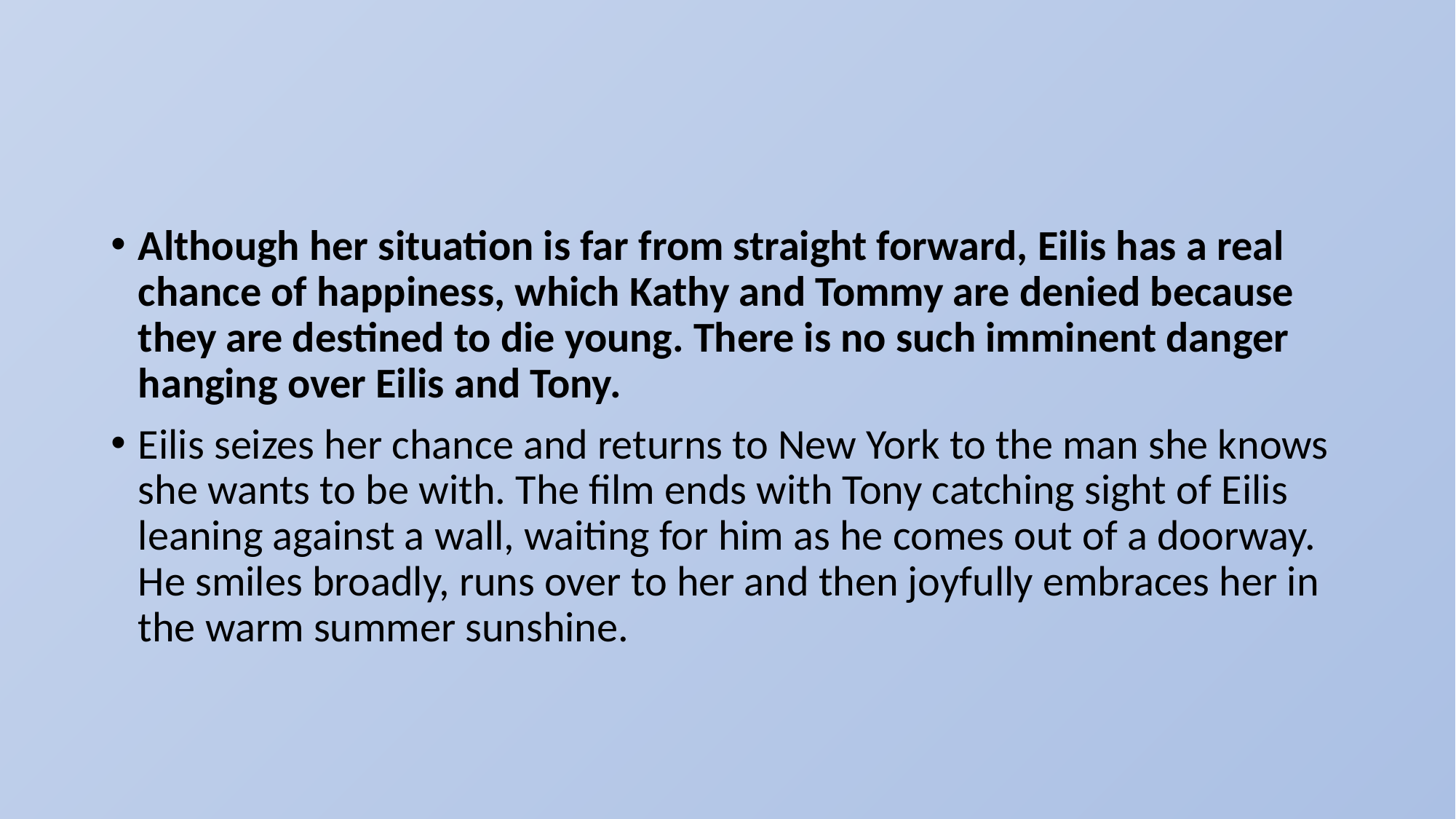

#
Although her situation is far from straight forward, Eilis has a real chance of happiness, which Kathy and Tommy are denied because they are destined to die young. There is no such imminent danger hanging over Eilis and Tony.
Eilis seizes her chance and returns to New York to the man she knows she wants to be with. The film ends with Tony catching sight of Eilis leaning against a wall, waiting for him as he comes out of a doorway. He smiles broadly, runs over to her and then joyfully embraces her in the warm summer sunshine.